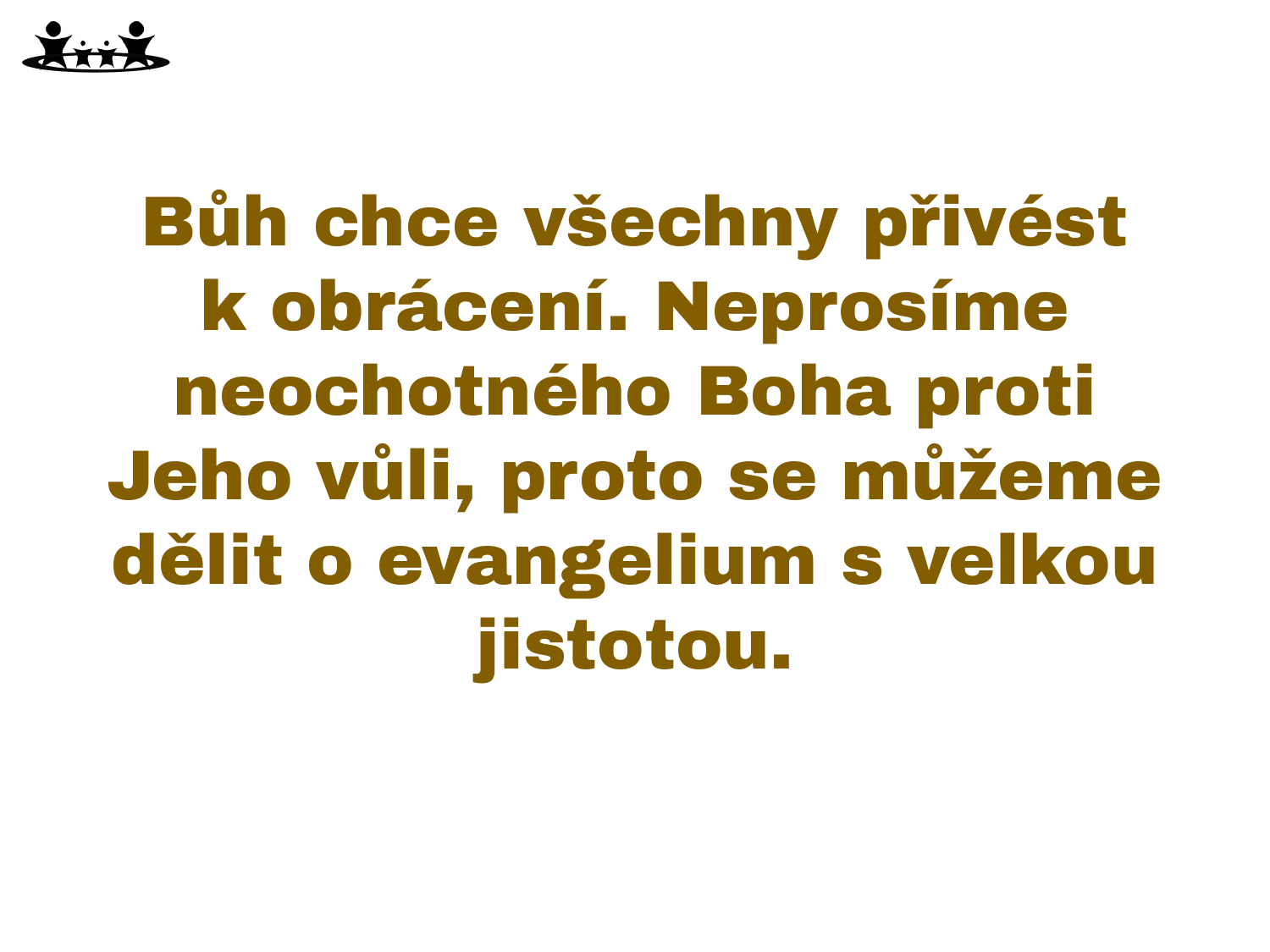

Bůh chce všechny přivést k obrácení. Neprosíme neochotného Boha proti Jeho vůli, proto se můžeme dělit o evangelium s velkou jistotou.